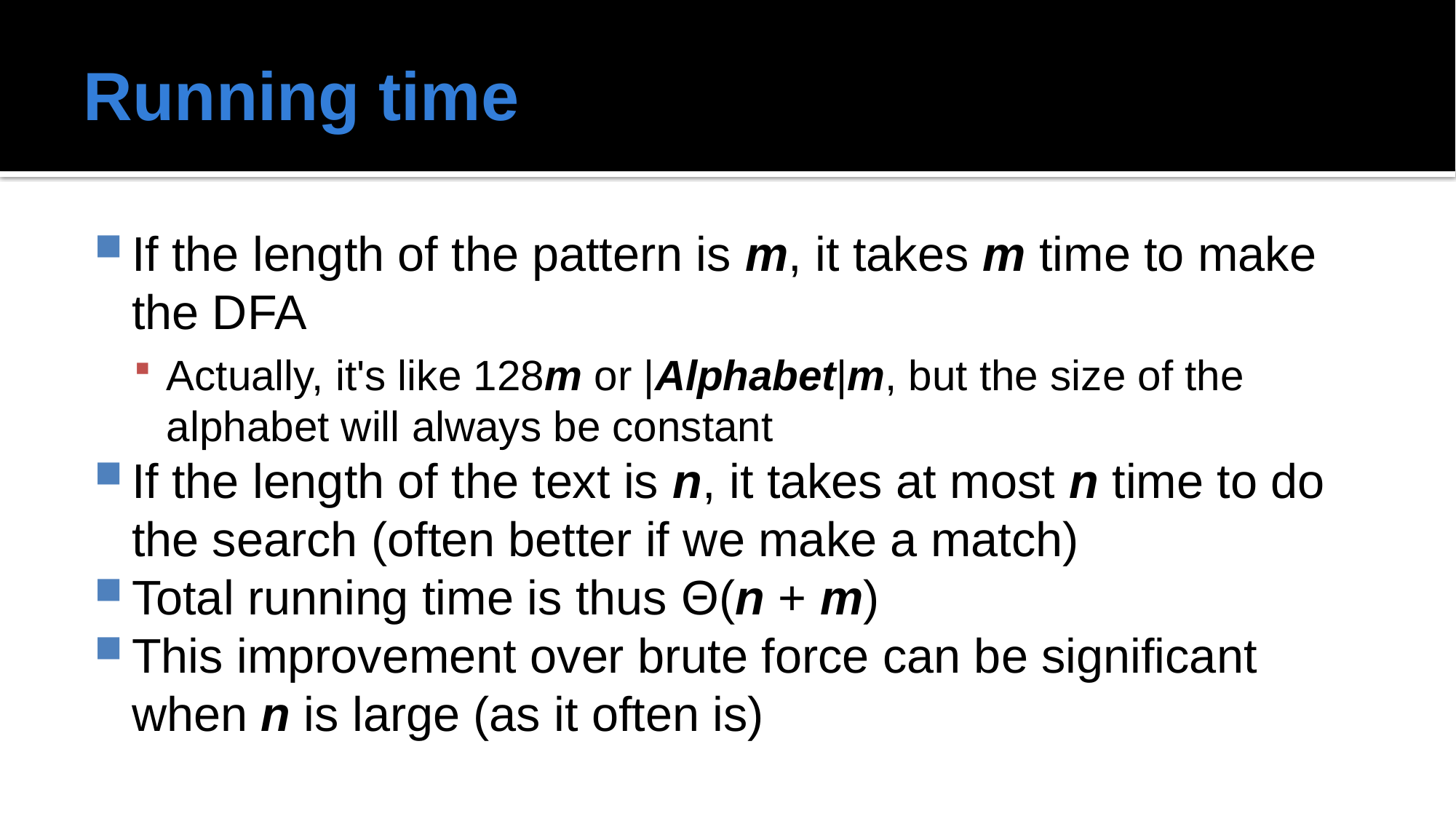

# Running time
If the length of the pattern is m, it takes m time to make the DFA
Actually, it's like 128m or |Alphabet|m, but the size of the alphabet will always be constant
If the length of the text is n, it takes at most n time to do the search (often better if we make a match)
Total running time is thus Θ(n + m)
This improvement over brute force can be significant when n is large (as it often is)